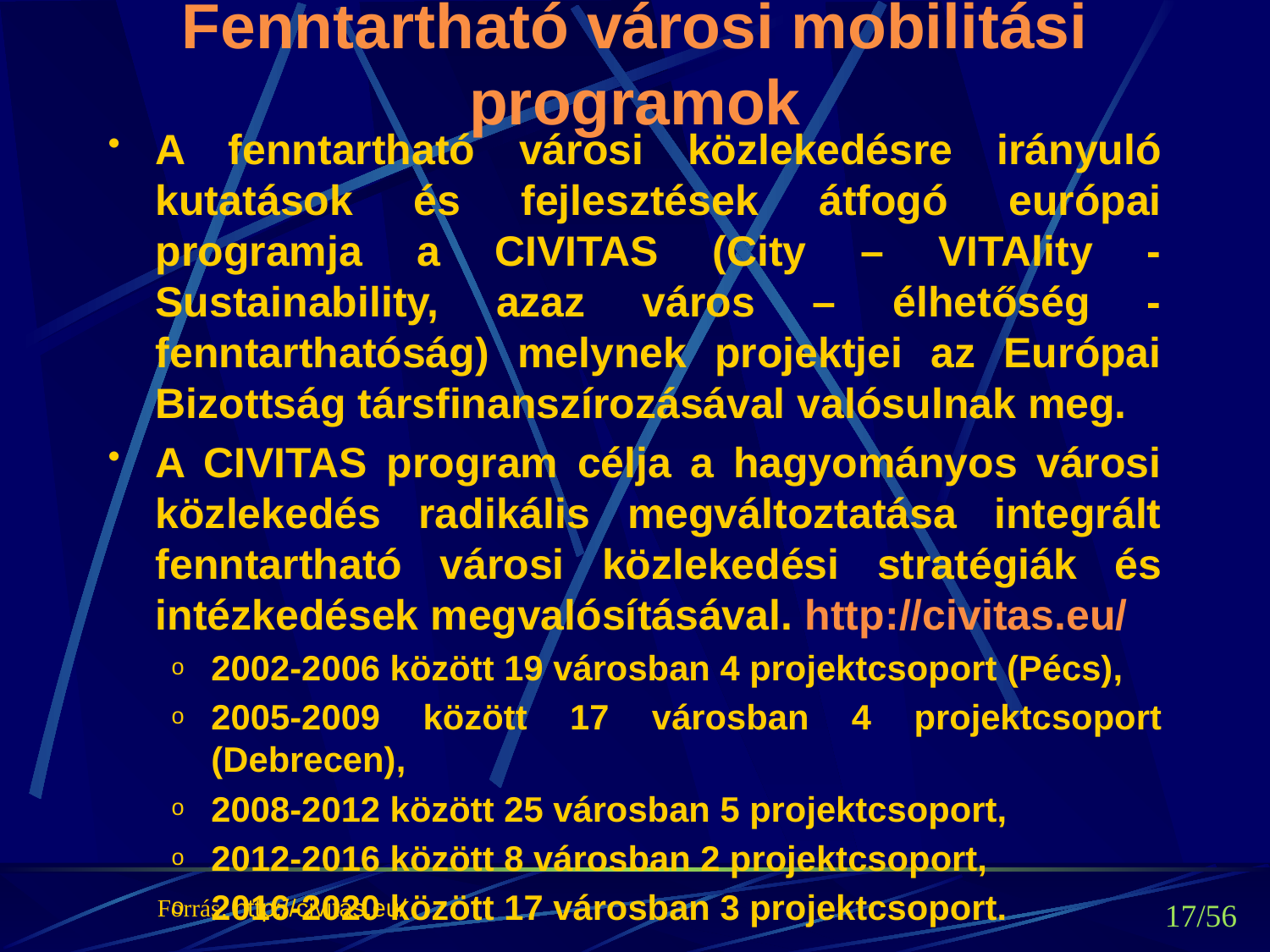

# Fenntartható városi mobilitási programok
A fenntartható városi közlekedésre irányuló kutatások és fejlesztések átfogó európai programja a CIVITAS (City – VITAlity - Sustainability, azaz város – élhetőség - fenntarthatóság) melynek projektjei az Európai Bizottság társfinanszírozásával valósulnak meg.
A CIVITAS program célja a hagyományos városi közlekedés radikális megváltoztatása integrált fenntartható városi közlekedési stratégiák és intézkedések megvalósításával. http://civitas.eu/
2002-2006 között 19 városban 4 projektcsoport (Pécs),
2005-2009 között 17 városban 4 projektcsoport (Debrecen),
2008-2012 között 25 városban 5 projektcsoport,
2012-2016 között 8 városban 2 projektcsoport,
2016-2020 között 17 városban 3 projektcsoport.
17/56
Forrás: http://civitas.eu/